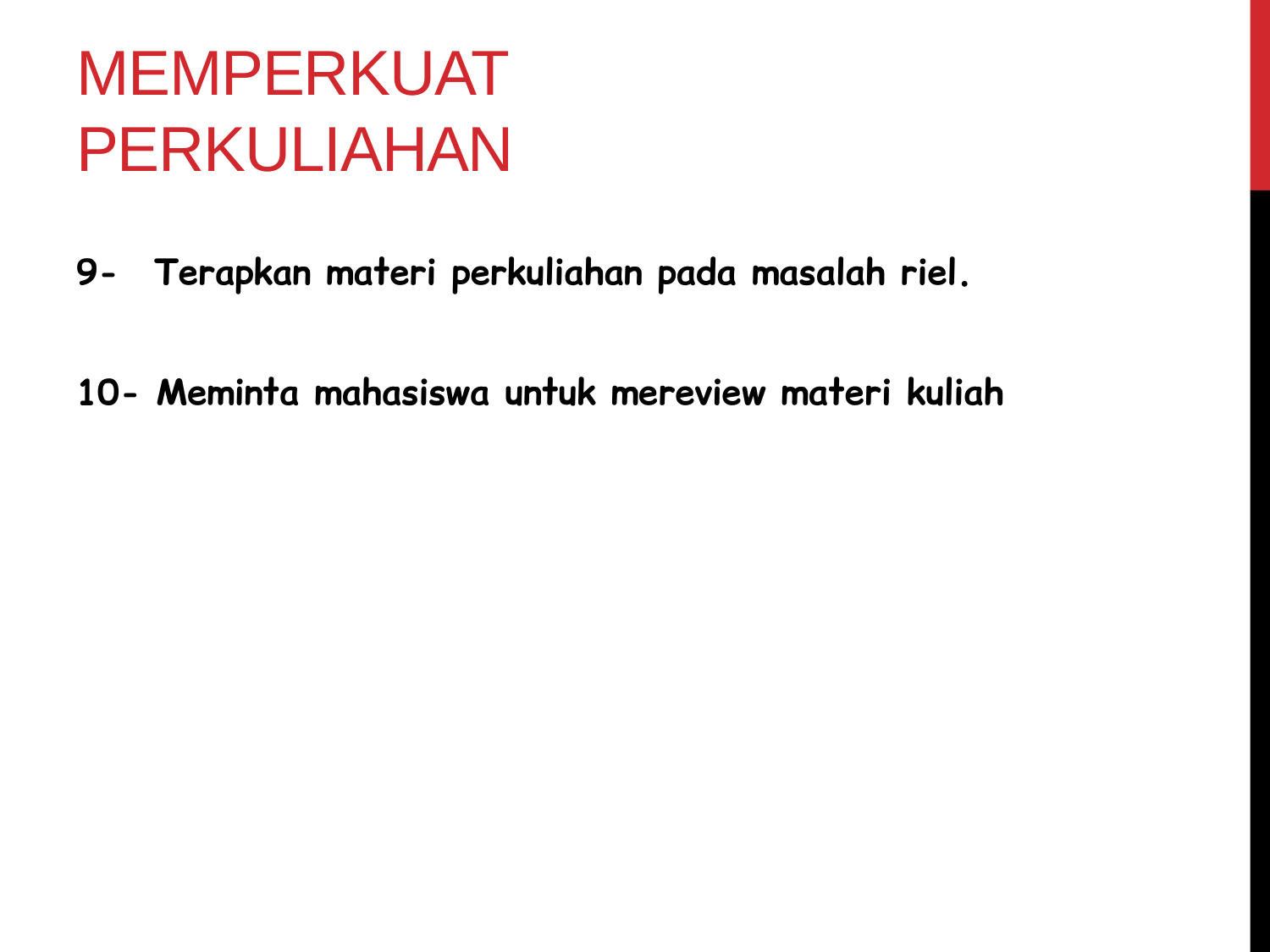

# Memperkuat Perkuliahan
9-   Terapkan materi perkuliahan pada masalah riel.

10- Meminta mahasiswa untuk mereview materi kuliah